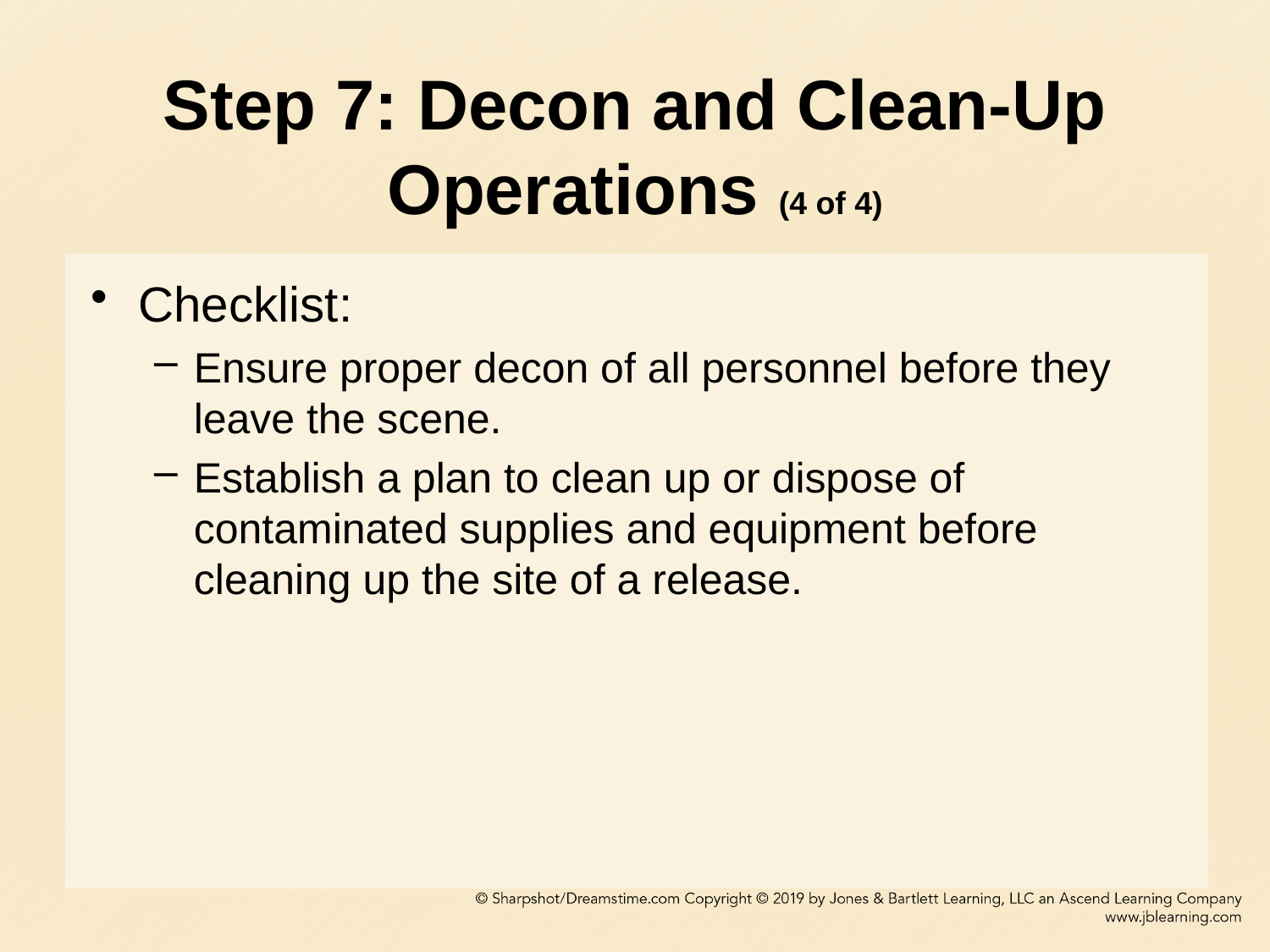

# Step 7: Decon and Clean-Up Operations (4 of 4)
Checklist:
Ensure proper decon of all personnel before they leave the scene.
Establish a plan to clean up or dispose of contaminated supplies and equipment before cleaning up the site of a release.